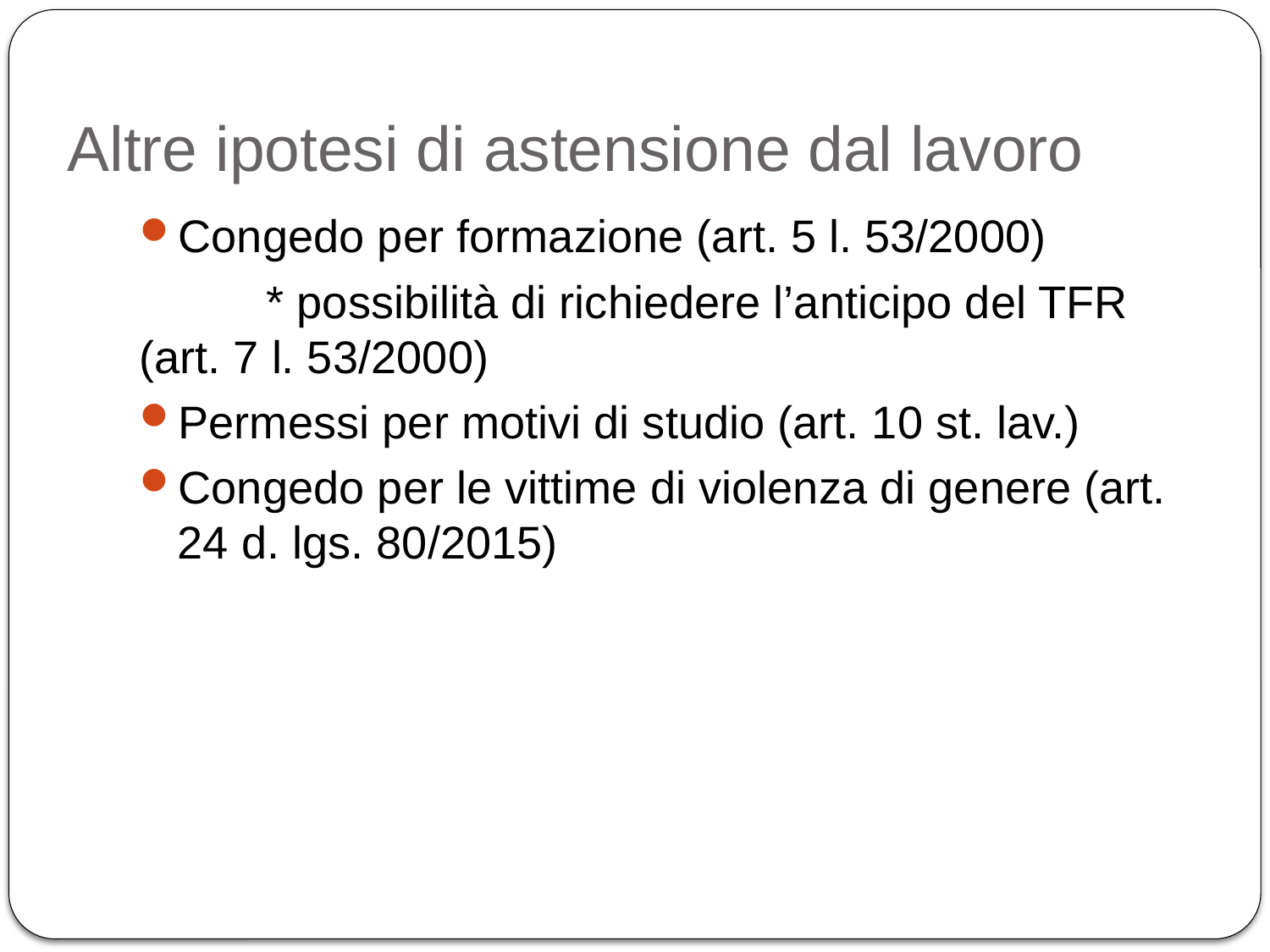

# Altre ipotesi di astensione dal lavoro
Congedo per formazione (art. 5 l. 53/2000)
	* possibilità di richiedere l’anticipo del TFR (art. 7 l. 53/2000)
Permessi per motivi di studio (art. 10 st. lav.)
Congedo per le vittime di violenza di genere (art. 24 d. lgs. 80/2015)